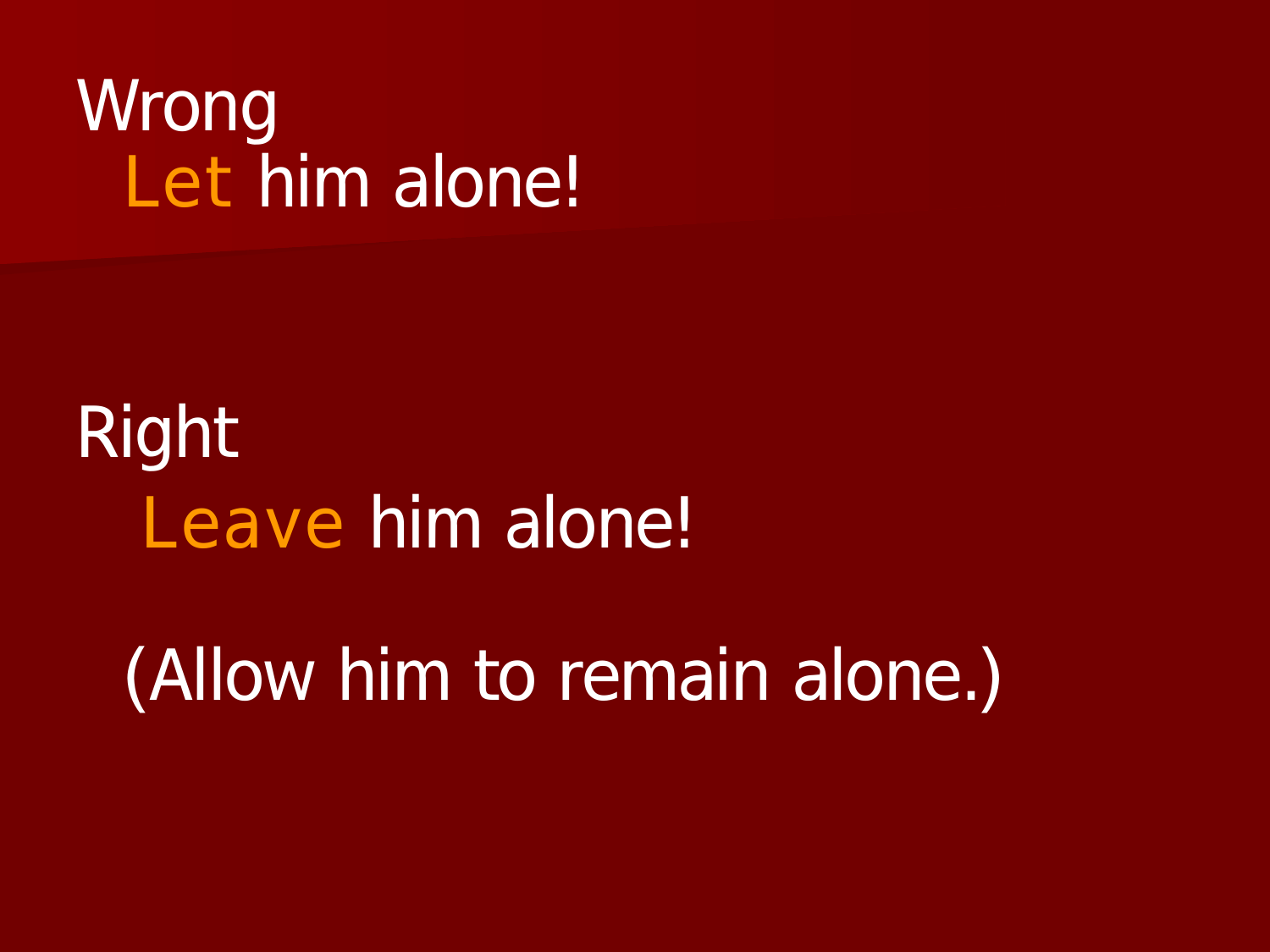

Wrong
Let him alone!
Right
   Leave him alone!
(Allow him to remain alone.)